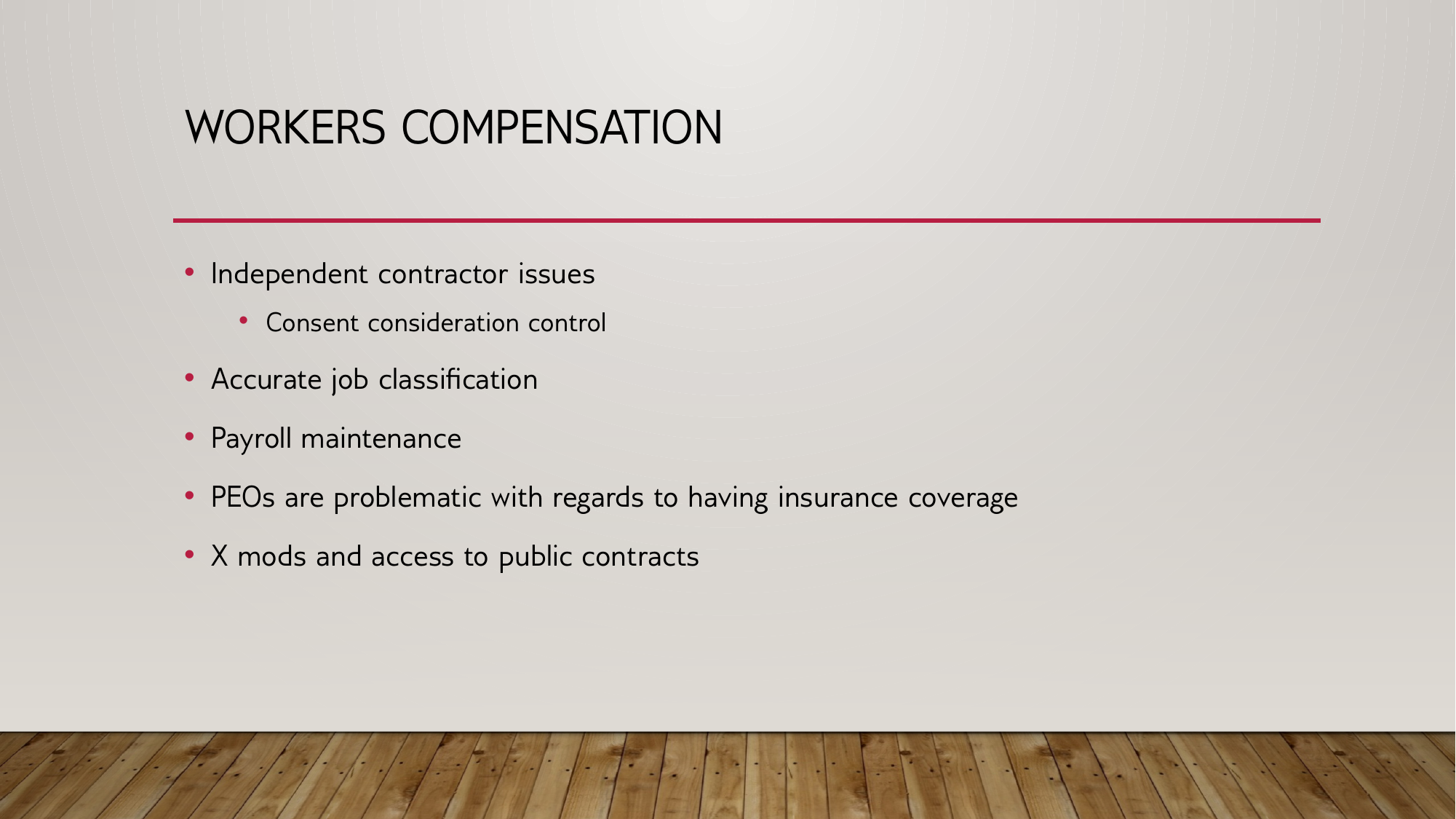

# Workers Compensation
Independent contractor issues
Consent consideration control
Accurate job classification
Payroll maintenance
PEOs are problematic with regards to having insurance coverage
X mods and access to public contracts